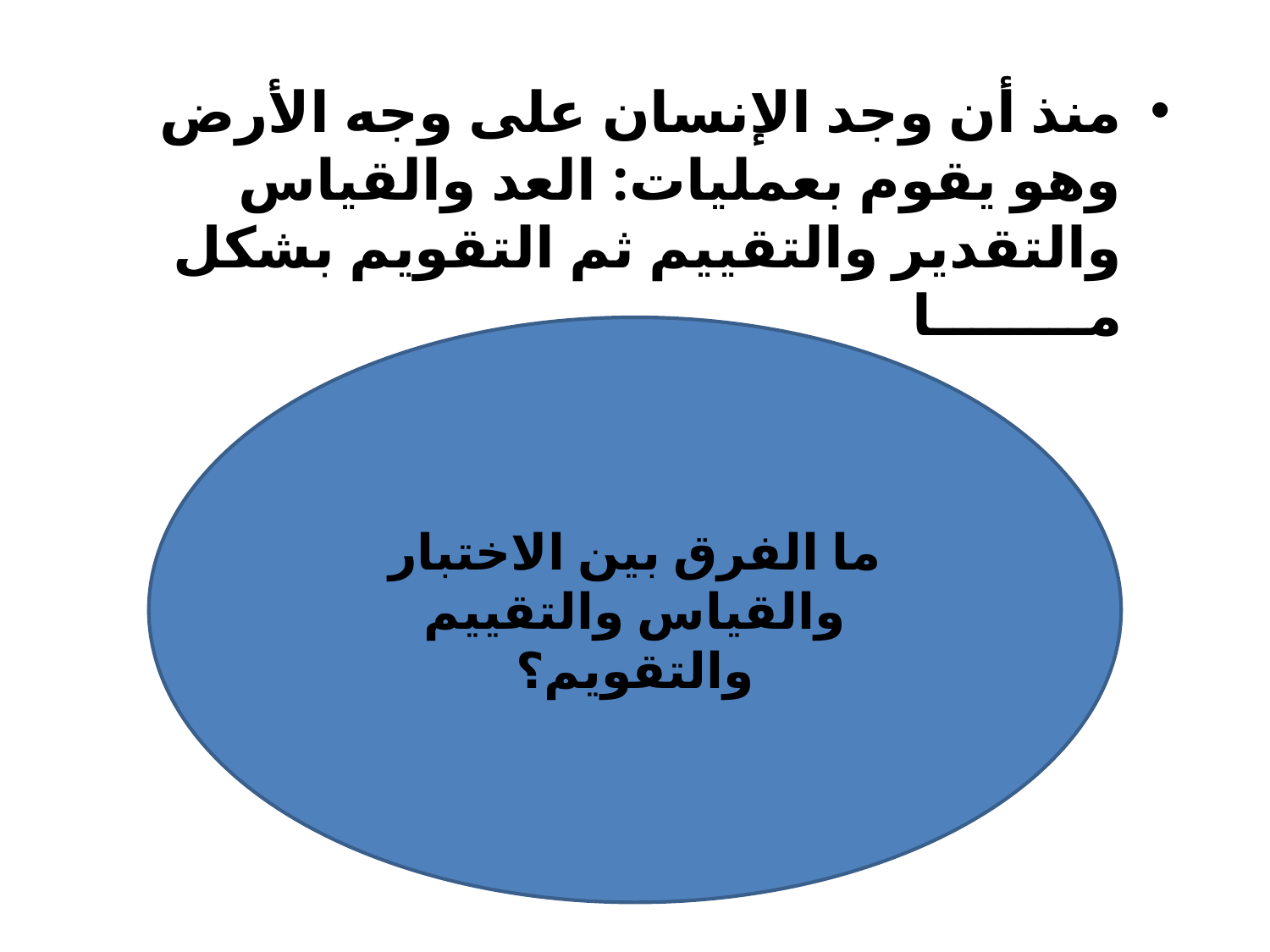

منذ أن وجد الإنسان على وجه الأرض وهو يقوم بعمليات: العد والقياس والتقدير والتقييم ثم التقويم بشكل مــــــــا
ما الفرق بين الاختبار والقياس والتقييم والتقويم؟